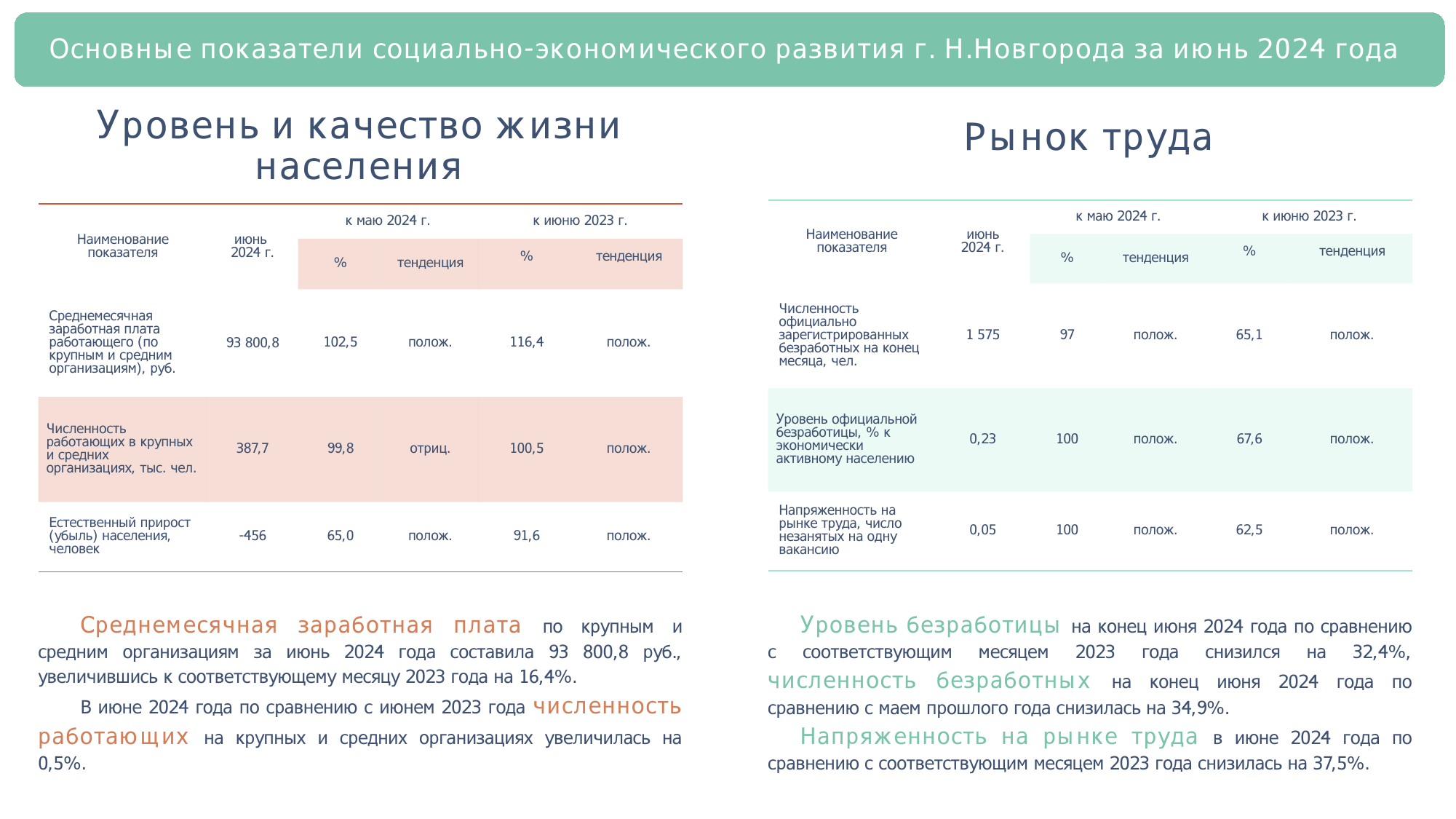

Основные показатели социально-экономического развития г. Н.Новгорода за июнь 2024 года
Уровень и качество жизни населения
Рынок труда
| Наименование показателя | июнь 2024 г. | к маю 2024 г. |  | к июню 2023 г. |  |
| --- | --- | --- | --- | --- | --- |
|  |  | % | тенденция | % | тенденция |
| Численность официально зарегистрированных безработных на конец месяца, чел. | 1 575 | 97 | полож. | 65,1 | полож. |
| Уровень официальной безработицы, % к экономически активному населению | 0,23 | 100 | полож. | 67,6 | полож. |
| Напряженность на рынке труда, число незанятых на одну вакансию | 0,05 | 100 | полож. | 62,5 | полож. |
| Наименование показателя | июнь 2024 г. | к маю 2024 г. |  | к июню 2023 г. |  |
| --- | --- | --- | --- | --- | --- |
|  |  | % | тенденция | % | тенденция |
| Среднемесячная заработная плата работающего (по крупным и средним организациям), руб. | 93 800,8 | 102,5 | полож. | 116,4 | полож. |
| Численность работающих в крупных и средних организациях, тыс. чел. | 387,7 | 99,8 | отриц. | 100,5 | полож. |
| Естественный прирост (убыль) населения, человек | -456 | 65,0 | полож. | 91,6 | полож. |
Среднемесячная заработная плата по крупным и средним организациям за июнь 2024 года составила 93 800,8 руб., увеличившись к соответствующему месяцу 2023 года на 16,4%.
В июне 2024 года по сравнению с июнем 2023 года численность работающих на крупных и средних организациях увеличилась на 0,5%.

Уровень безработицы на конец июня 2024 года по сравнению с соответствующим месяцем 2023 года снизился на 32,4%,
численность безработных на конец июня 2024 года по сравнению с маем прошлого года снизилась на 34,9%.
Напряженность на рынке труда в июне 2024 года по сравнению с соответствующим месяцем 2023 года снизилась на 37,5%.